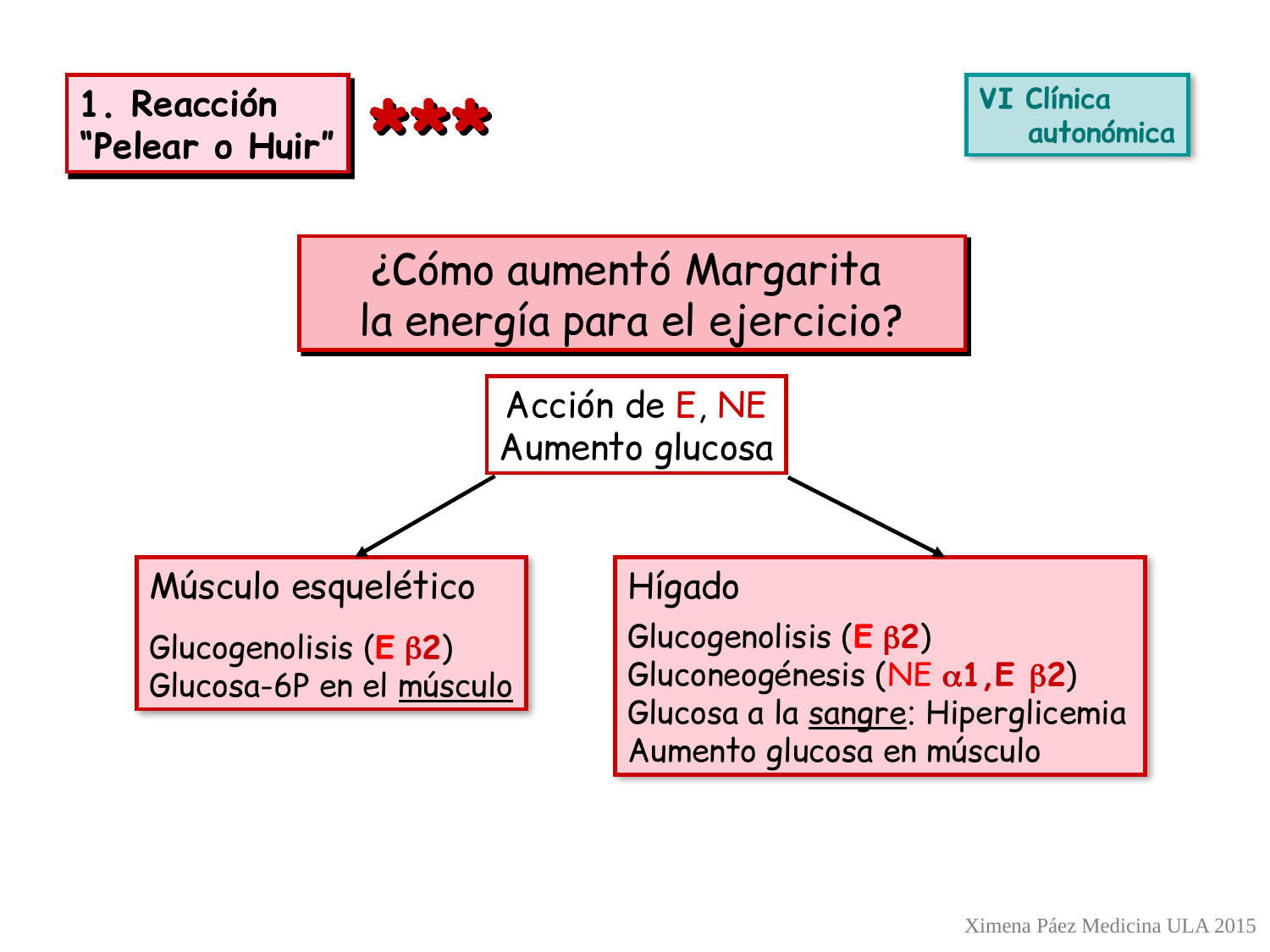

1. Reacción
“Pelear o Huir”
VI Clínica
    autonómica
***
¿Cómo aumentó Margarita
la energía para el ejercicio?
Acción de E, NE
Aumento glucosa

Músculo esquelético

Glucogenolisis (E β2)
Glucosa-6P en el músculo
Hígado
Glucogenolisis (E β2) Gluconeogénesis (NE α1,E β2)
Glucosa a la sangre: Hiperglicemia
Aumento glucosa en músculo
Ximena Páez Medicina ULA 2015